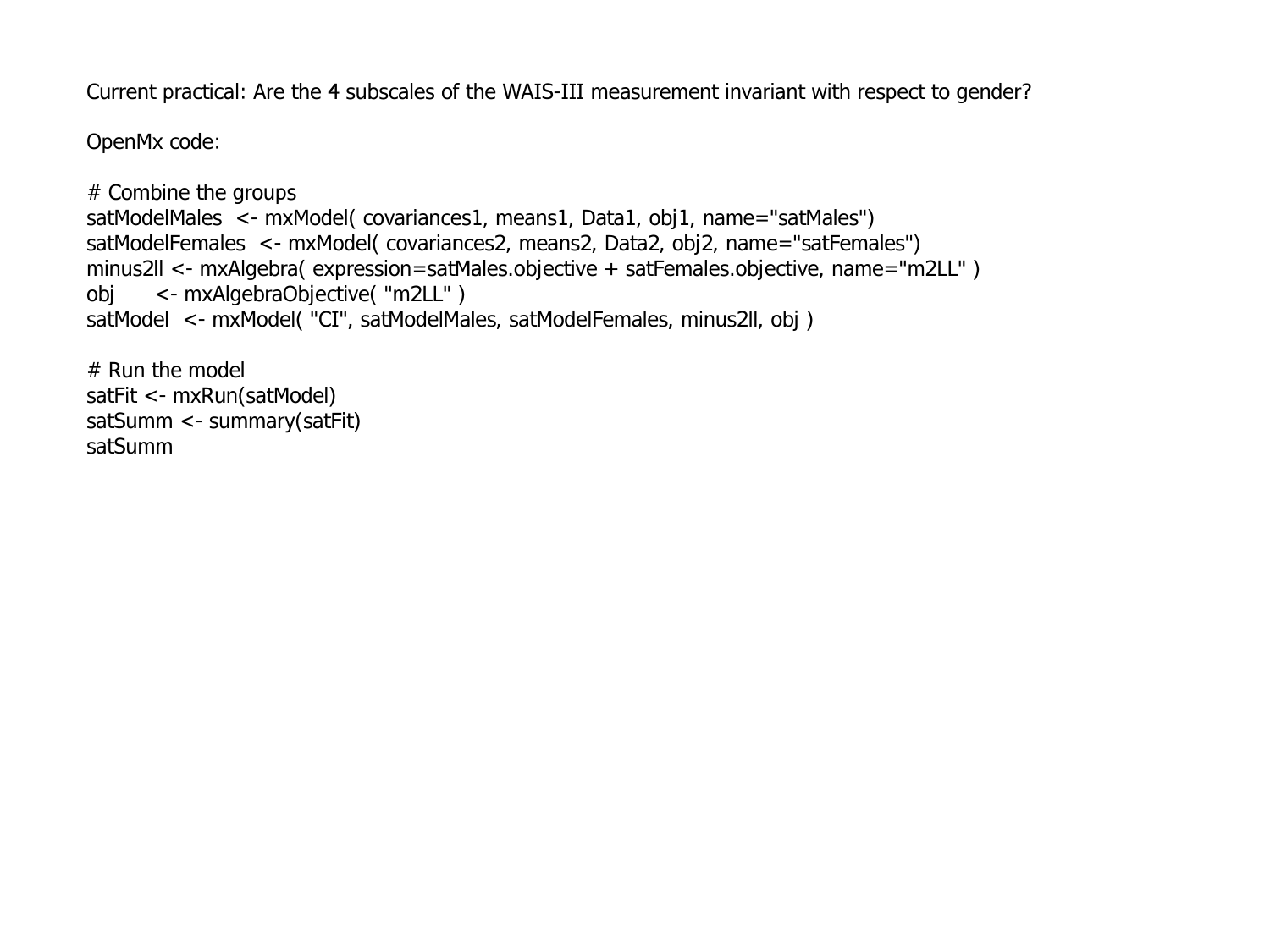

Current practical: Are the 4 subscales of the WAIS-III measurement invariant with respect to gender?

OpenMx code:

# Combine the groups
satModelMales  <- mxModel( covariances1, means1, Data1, obj1, name="satMales")
satModelFemales  <- mxModel( covariances2, means2, Data2, obj2, name="satFemales")
minus2ll <- mxAlgebra( expression=satMales.objective + satFemales.objective, name="m2LL" )
obj      <- mxAlgebraObjective( "m2LL" )
satModel  <- mxModel( "CI", satModelMales, satModelFemales, minus2ll, obj )

# Run the model
satFit <- mxRun(satModel)
satSumm <- summary(satFit)
satSumm